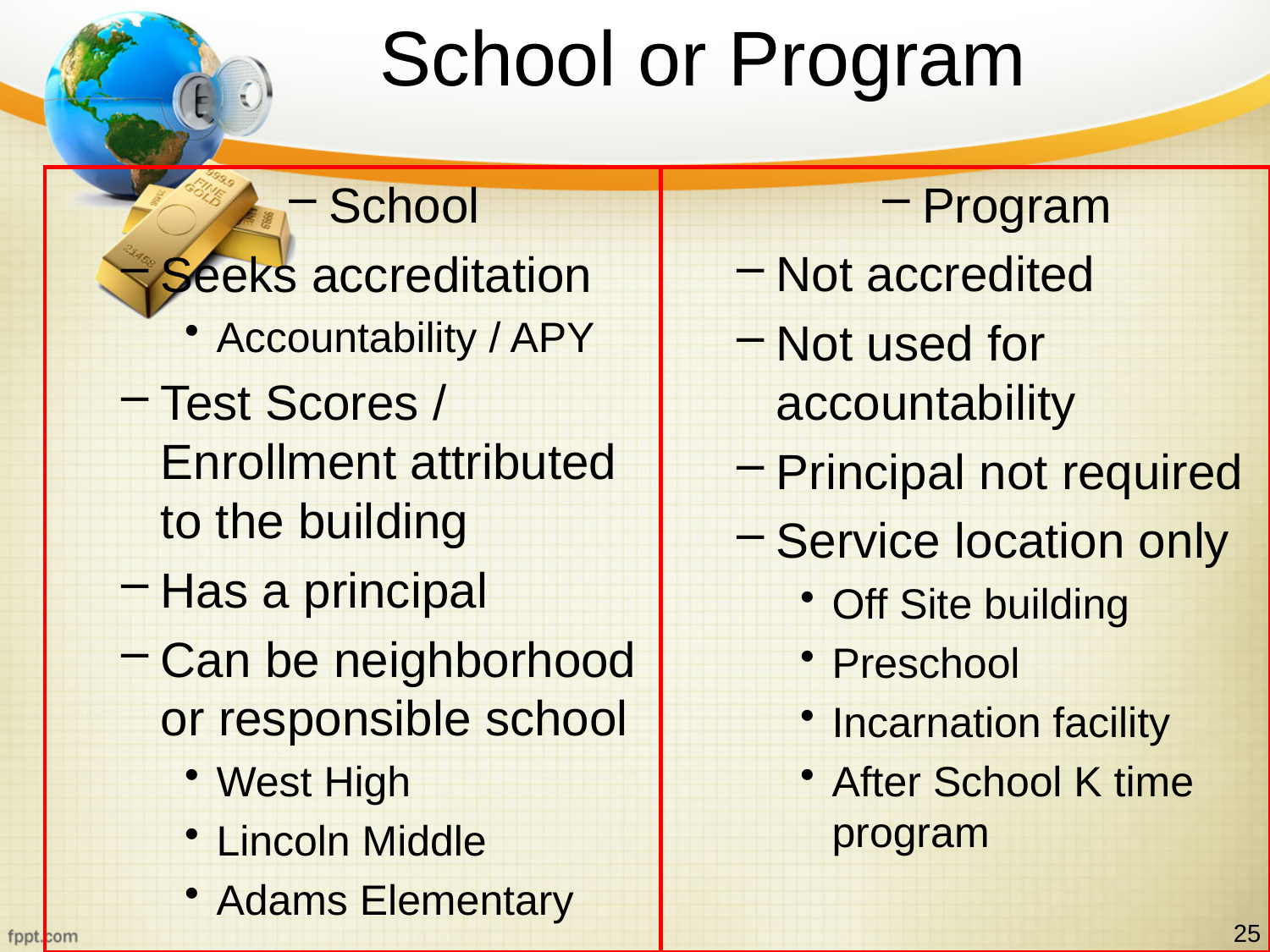

# School or Program
School
Seeks accreditation
Accountability / APY
Test Scores / Enrollment attributed to the building
Has a principal
Can be neighborhood or responsible school
West High
Lincoln Middle
Adams Elementary

Program
Not accredited
Not used for accountability
Principal not required
Service location only
Off Site building
Preschool
Incarnation facility
After School K time program

25